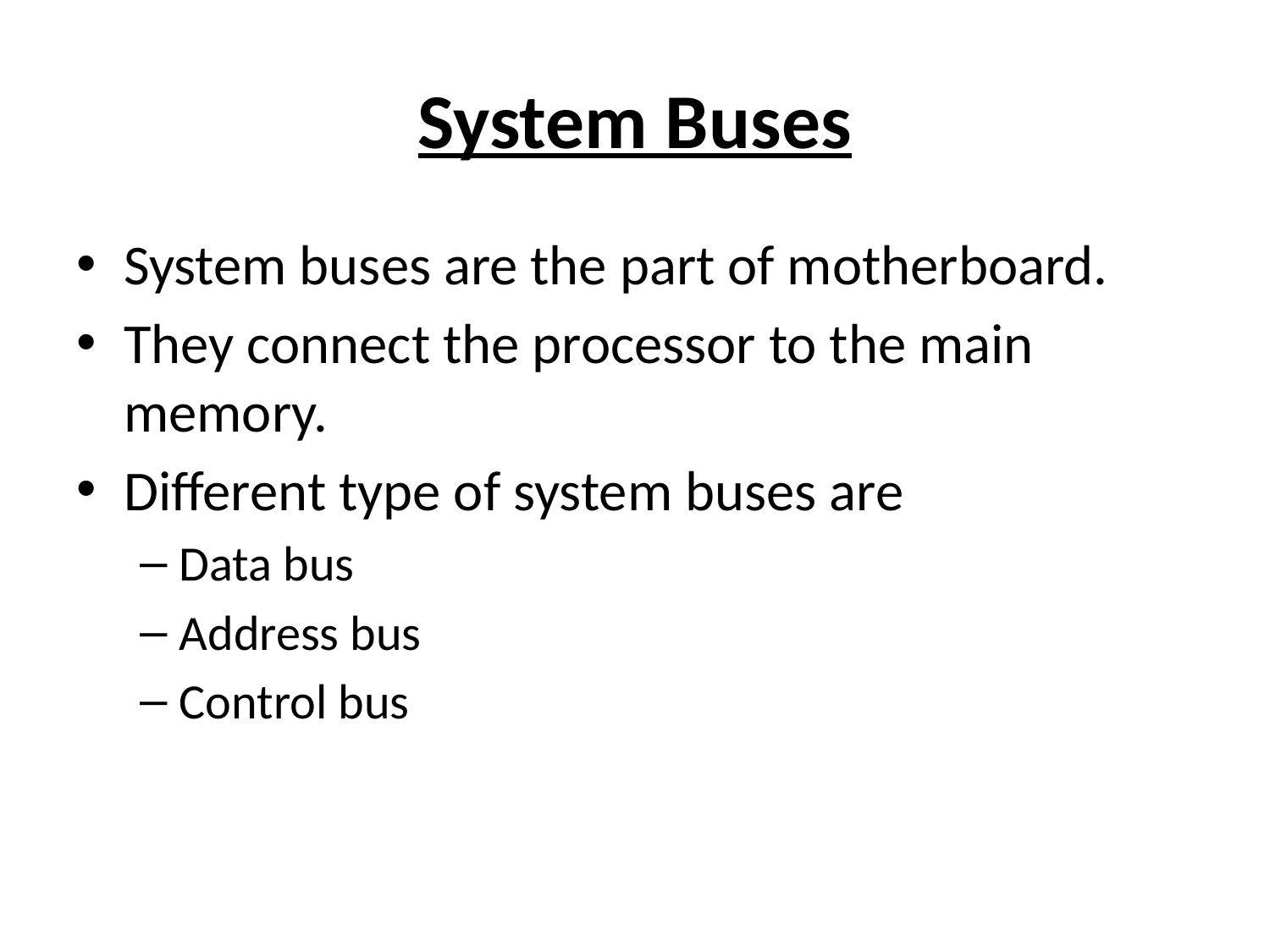

# System Buses
System buses are the part of motherboard.
They connect the processor to the main memory.
Different type of system buses are
Data bus
Address bus
Control bus